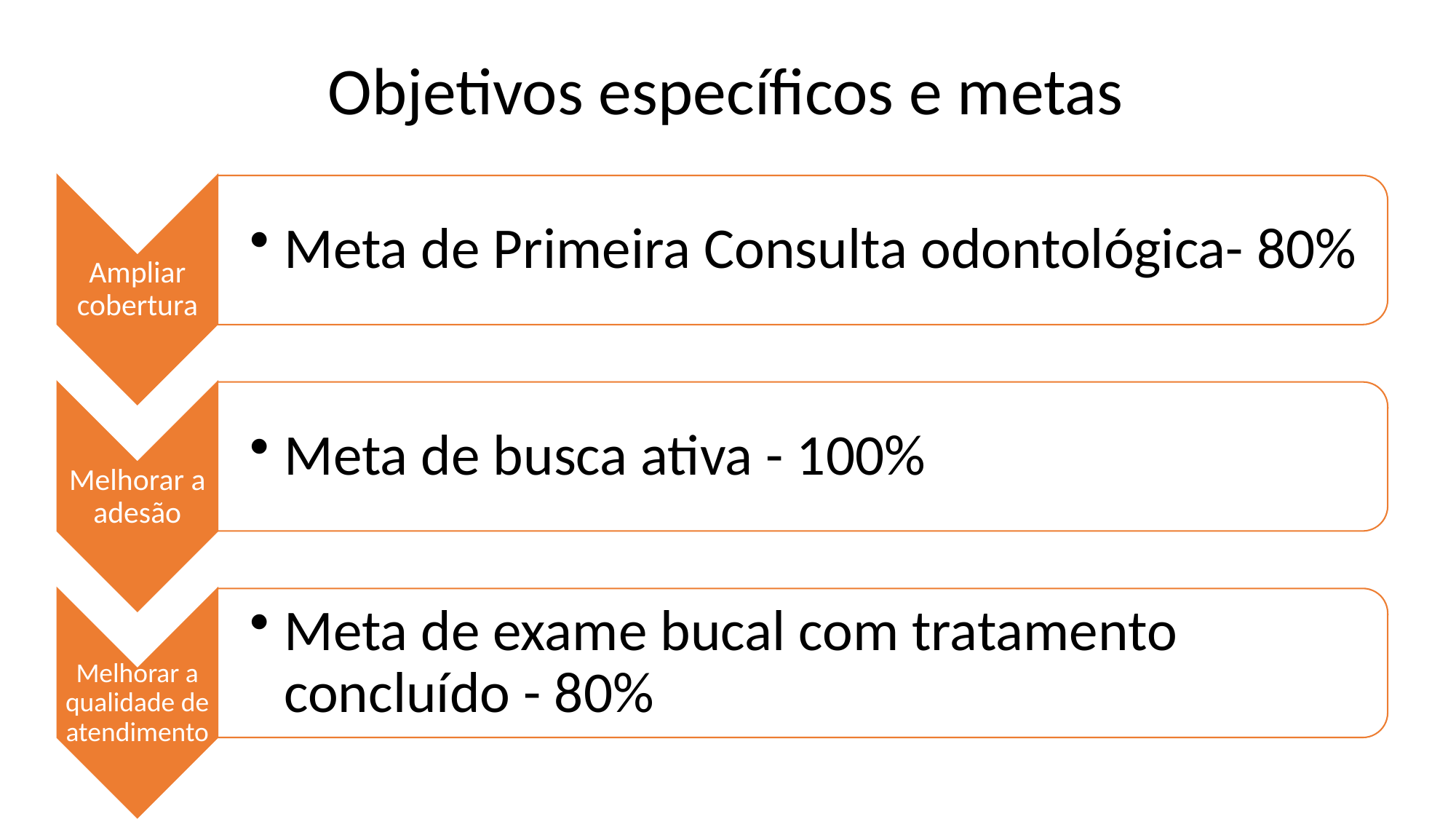

# Objetivos específicos e metas
Ampliar cobertura
Meta de Primeira Consulta odontológica- 80%
Melhorar a adesão
Meta de busca ativa - 100%
Melhorar a qualidade de atendimento
Meta de exame bucal com tratamento concluído - 80%